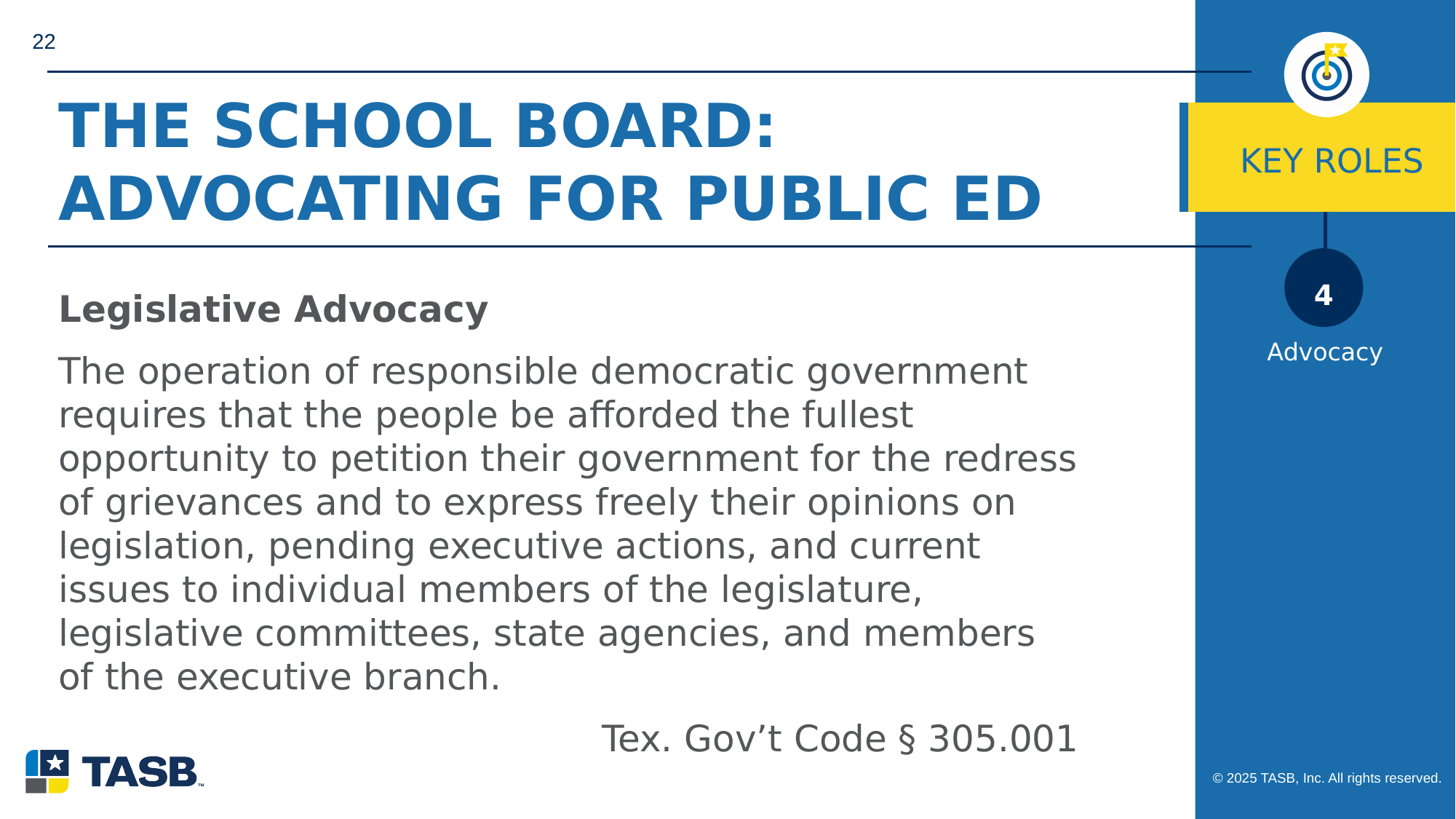

22
# The School Board: Advocating for Public Ed
KEY ROLES
Legislative Advocacy
The operation of responsible democratic government requires that the people be afforded the fullest opportunity to petition their government for the redress of grievances and to express freely their opinions on legislation, pending executive actions, and current issues to individual members of the legislature, legislative committees, state agencies, and members of the executive branch.
	Tex. Gov’t Code § 305.001